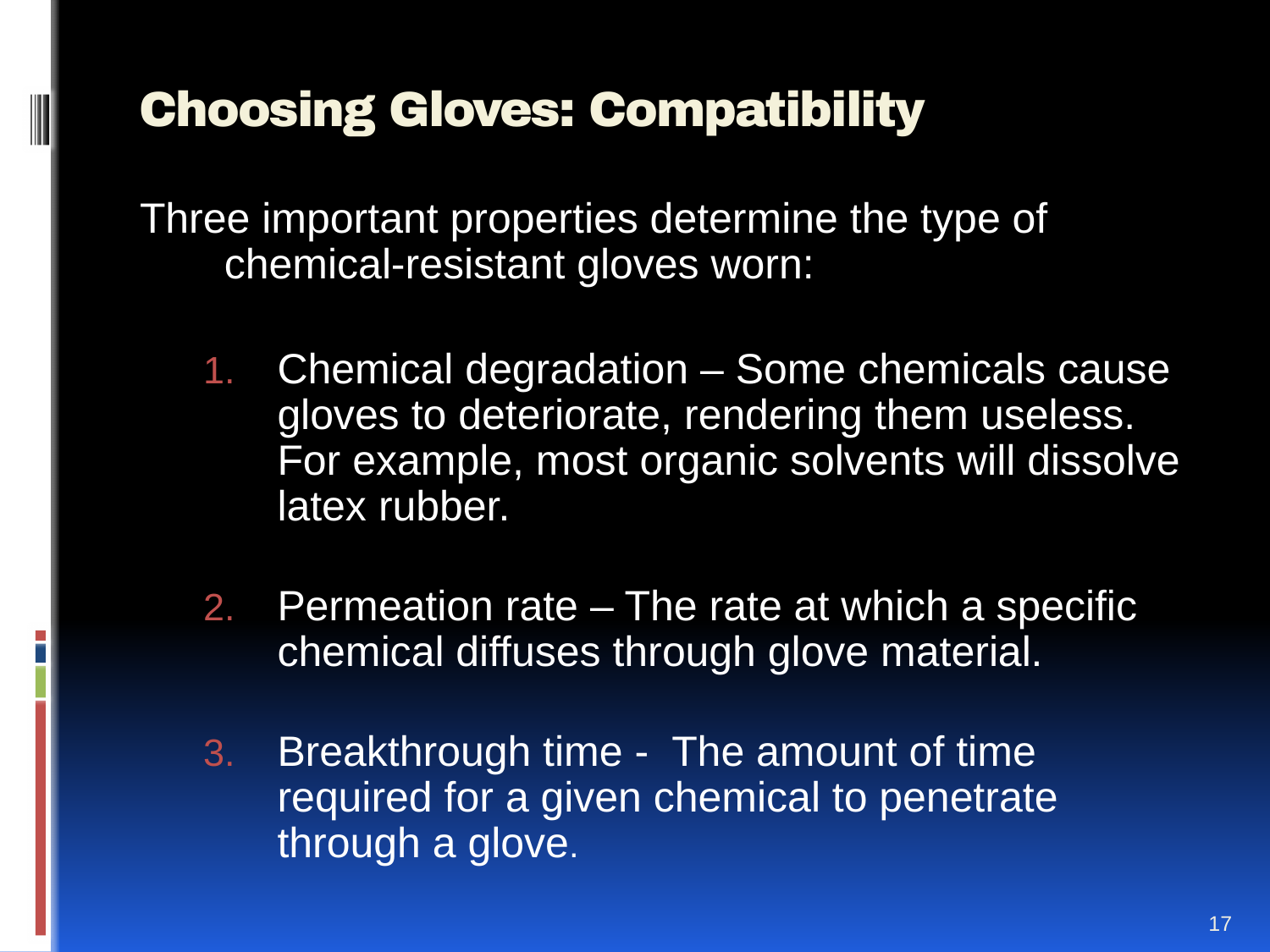

# Choosing Gloves: Compatibility
Three important properties determine the type of chemical-resistant gloves worn:
Chemical degradation – Some chemicals cause gloves to deteriorate, rendering them useless.  For example, most organic solvents will dissolve latex rubber.
Permeation rate – The rate at which a specific chemical diffuses through glove material.
Breakthrough time -  The amount of time required for a given chemical to penetrate through a glove.
17